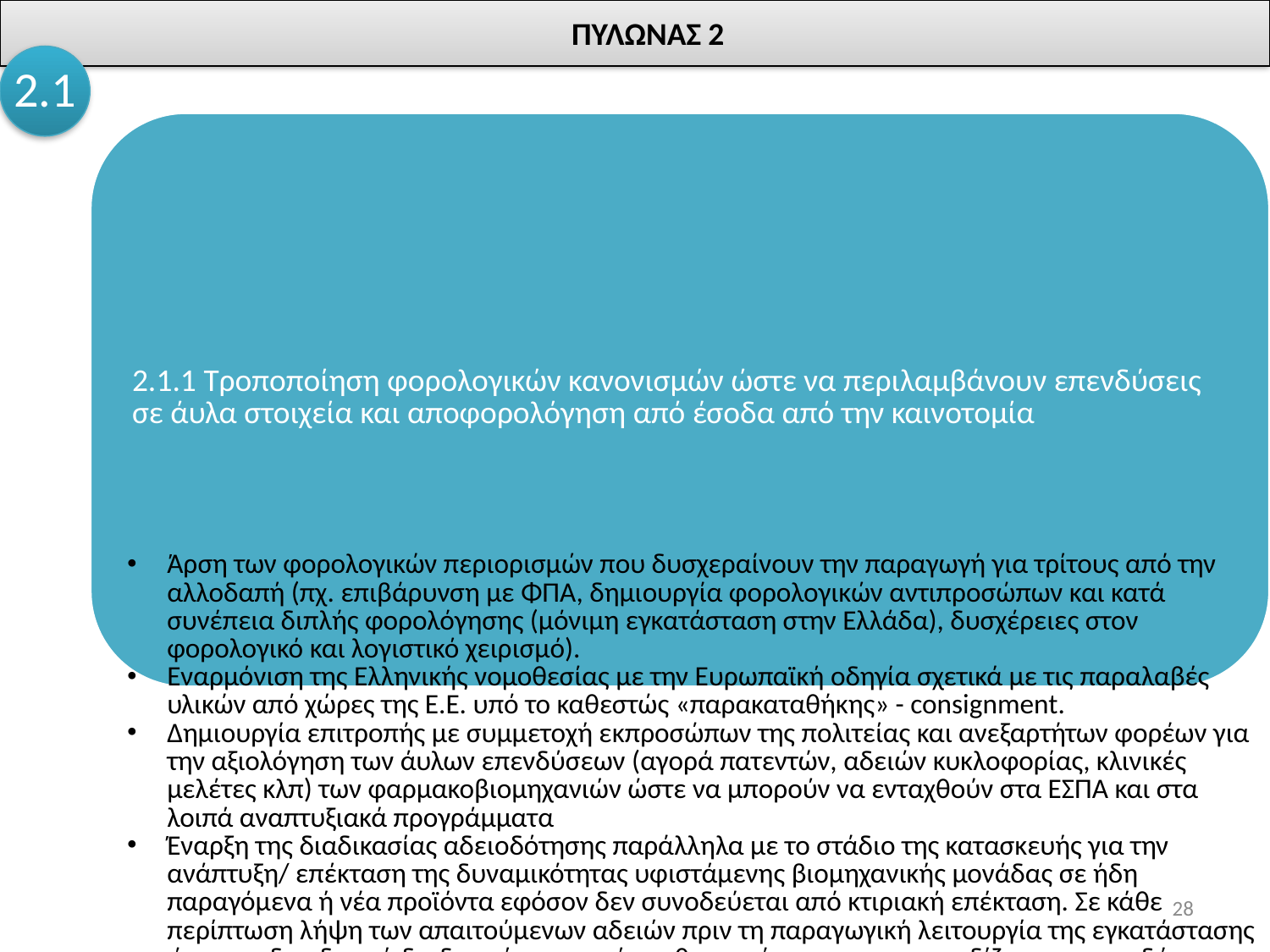

ΠΥΛΩΝΑΣ 2
2.1
2.1.1 Τροποποίηση φορολογικών κανονισμών ώστε να περιλαμβάνουν επενδύσεις σε άυλα στοιχεία και αποφορολόγηση από έσοδα από την καινοτομία
Εναρμόνιση της Ελληνικής νομοθεσίας με την Ευρωπαϊκή οδηγία σχετικά με τις παραλαβές υλικών από χώρες της Ε.Ε. υπό το καθεστώς «παρακαταθήκης» - consignment.
Δημιουργία επιτροπής με συμμετοχή εκπροσώπων της πολιτείας και ανεξαρτήτων φορέων για την αξιολόγηση των άυλων επενδύσεων (αγορά πατεντών, αδειών κυκλοφορίας, κλινικές μελέτες κλπ) των φαρμακοβιομηχανιών ώστε να μπορούν να ενταχθούν στα ΕΣΠΑ και στα λοιπά αναπτυξιακά προγράμματα
Άρση των φορολογικών περιορισμών που δυσχεραίνουν την παραγωγή για τρίτους από την αλλοδαπή (πχ. επιβάρυνση με ΦΠΑ, δημιουργία φορολογικών αντιπροσώπων και κατά συνέπεια διπλής φορολόγησης (μόνιμη εγκατάσταση στην Ελλάδα), δυσχέρειες στον φορολογικό και λογιστικό χειρισμό).
28